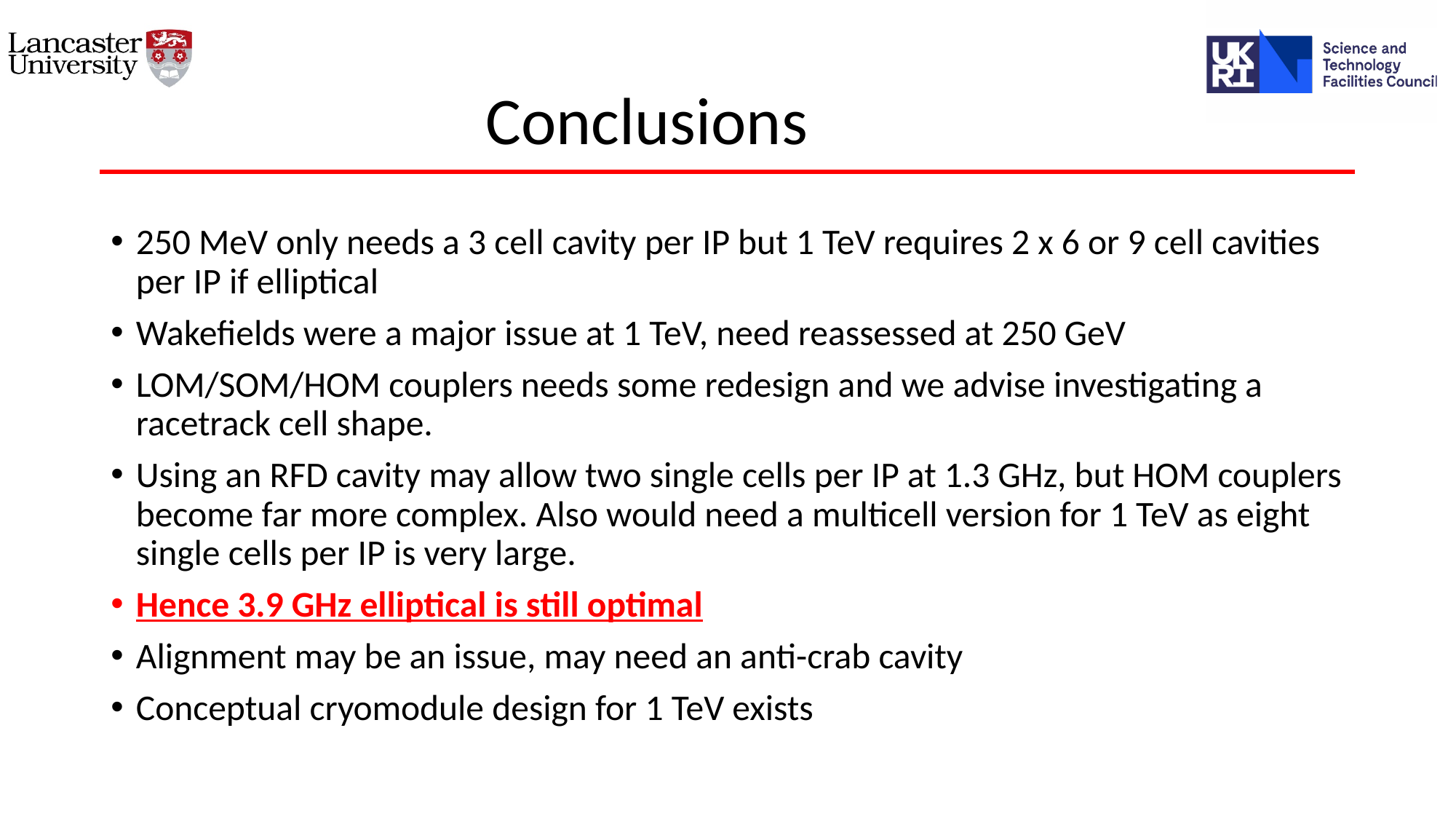

# Conclusions
250 MeV only needs a 3 cell cavity per IP but 1 TeV requires 2 x 6 or 9 cell cavities per IP if elliptical
Wakefields were a major issue at 1 TeV, need reassessed at 250 GeV
LOM/SOM/HOM couplers needs some redesign and we advise investigating a racetrack cell shape.
Using an RFD cavity may allow two single cells per IP at 1.3 GHz, but HOM couplers become far more complex. Also would need a multicell version for 1 TeV as eight single cells per IP is very large.
Hence 3.9 GHz elliptical is still optimal
Alignment may be an issue, may need an anti-crab cavity
Conceptual cryomodule design for 1 TeV exists